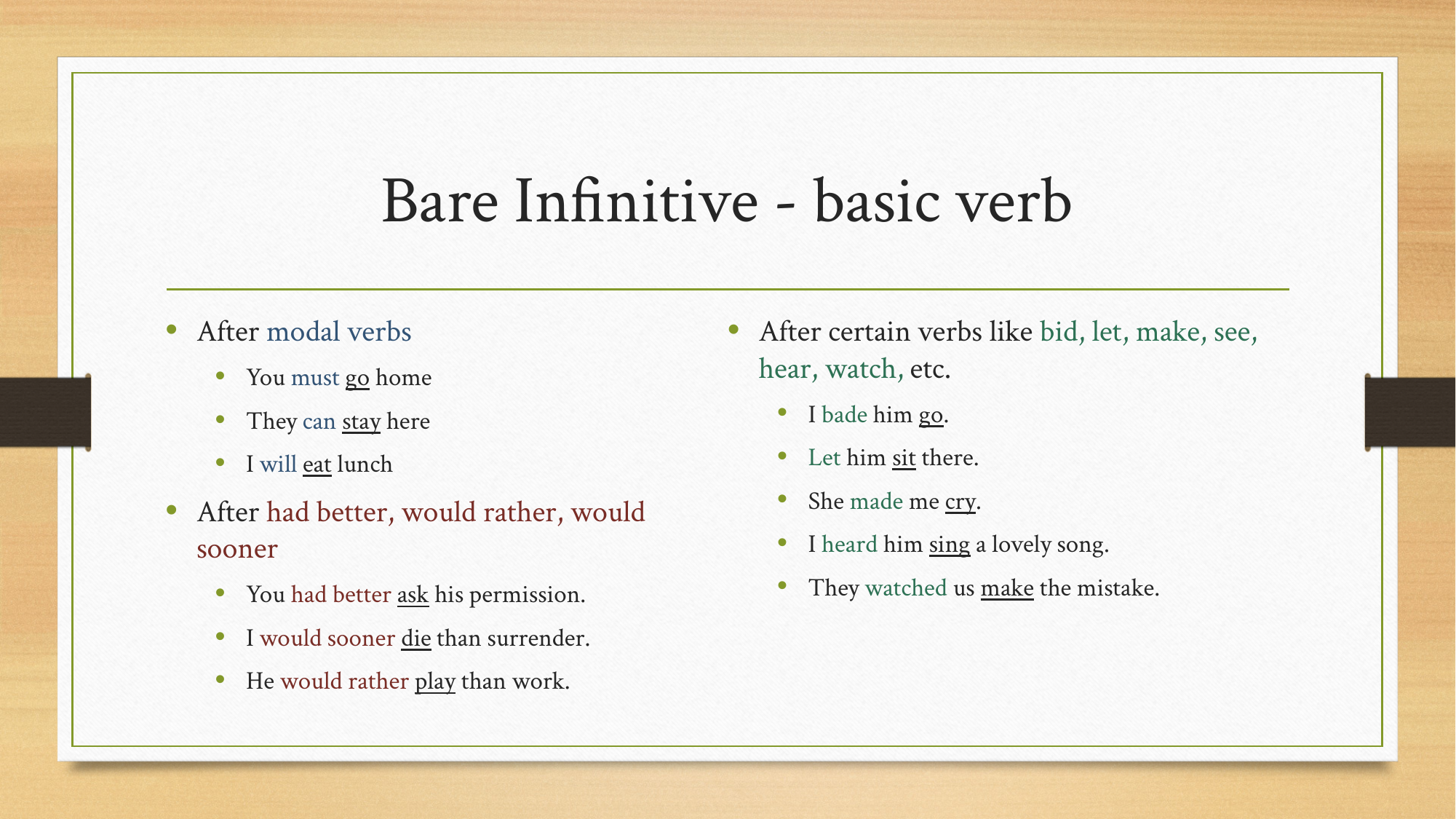

# Bare Infinitive - basic verb
After modal verbs
You must go home
They can stay here
I will eat lunch
After had better, would rather, would sooner
You had better ask his permission.
I would sooner die than surrender.
He would rather play than work.
After certain verbs like bid, let, make, see, hear, watch, etc.
I bade him go.
Let him sit there.
She made me cry.
I heard him sing a lovely song.
They watched us make the mistake.